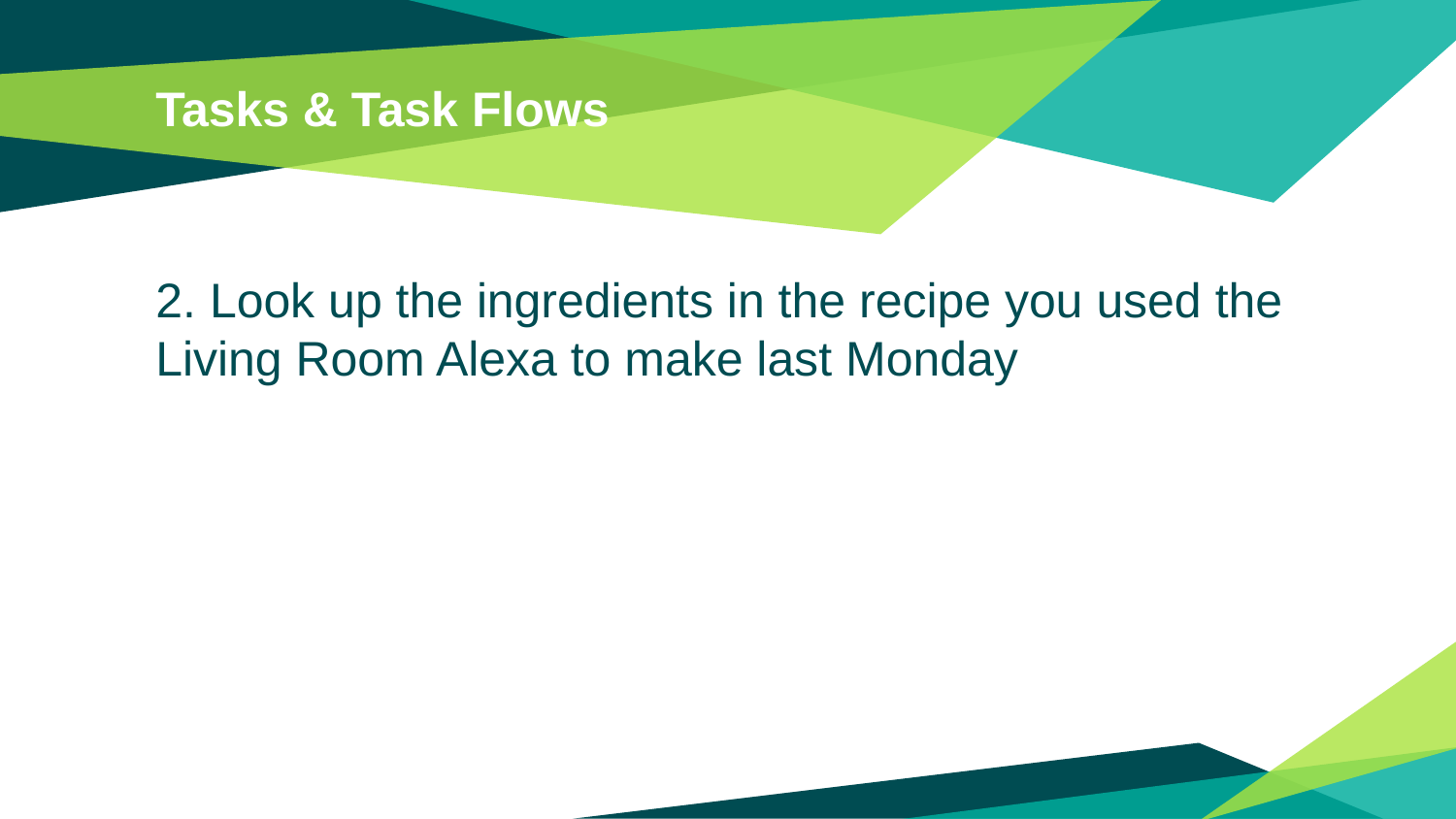

# Tasks & Task Flows
2. Look up the ingredients in the recipe you used the Living Room Alexa to make last Monday